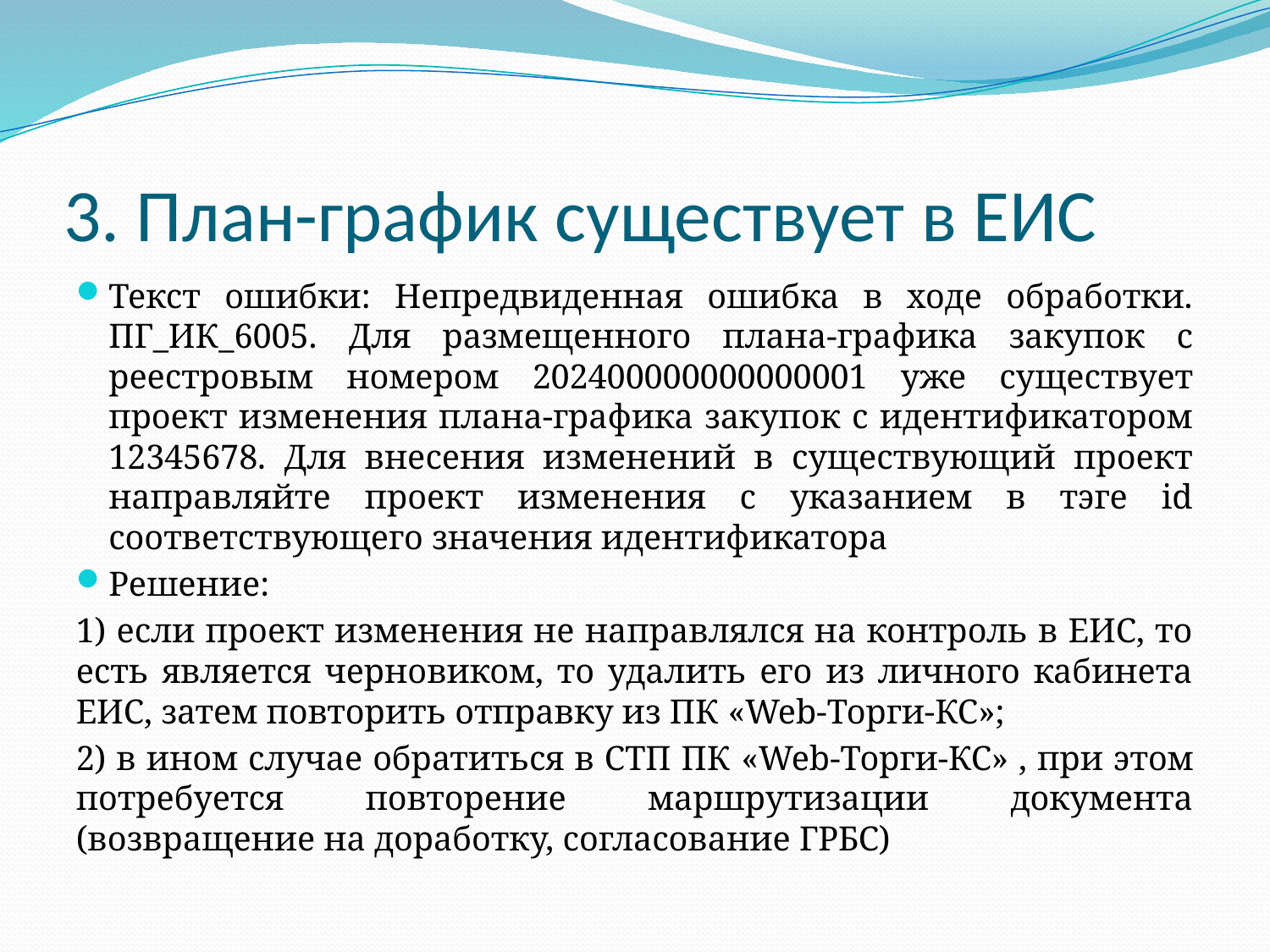

# 3. План-график существует в ЕИС
Текст ошибки: Непредвиденная ошибка в ходе обработки. ПГ_ИК_6005. Для размещенного плана-графика закупок с реестровым номером 202400000000000001 уже существует проект изменения плана-графика закупок с идентификатором 12345678. Для внесения изменений в существующий проект направляйте проект изменения с указанием в тэге id соответствующего значения идентификатора
Решение:
1) если проект изменения не направлялся на контроль в ЕИС, то есть является черновиком, то удалить его из личного кабинета ЕИС, затем повторить отправку из ПК «Web-Торги-КС»;
2) в ином случае обратиться в СТП ПК «Web-Торги-КС» , при этом потребуется повторение маршрутизации документа (возвращение на доработку, согласование ГРБС)